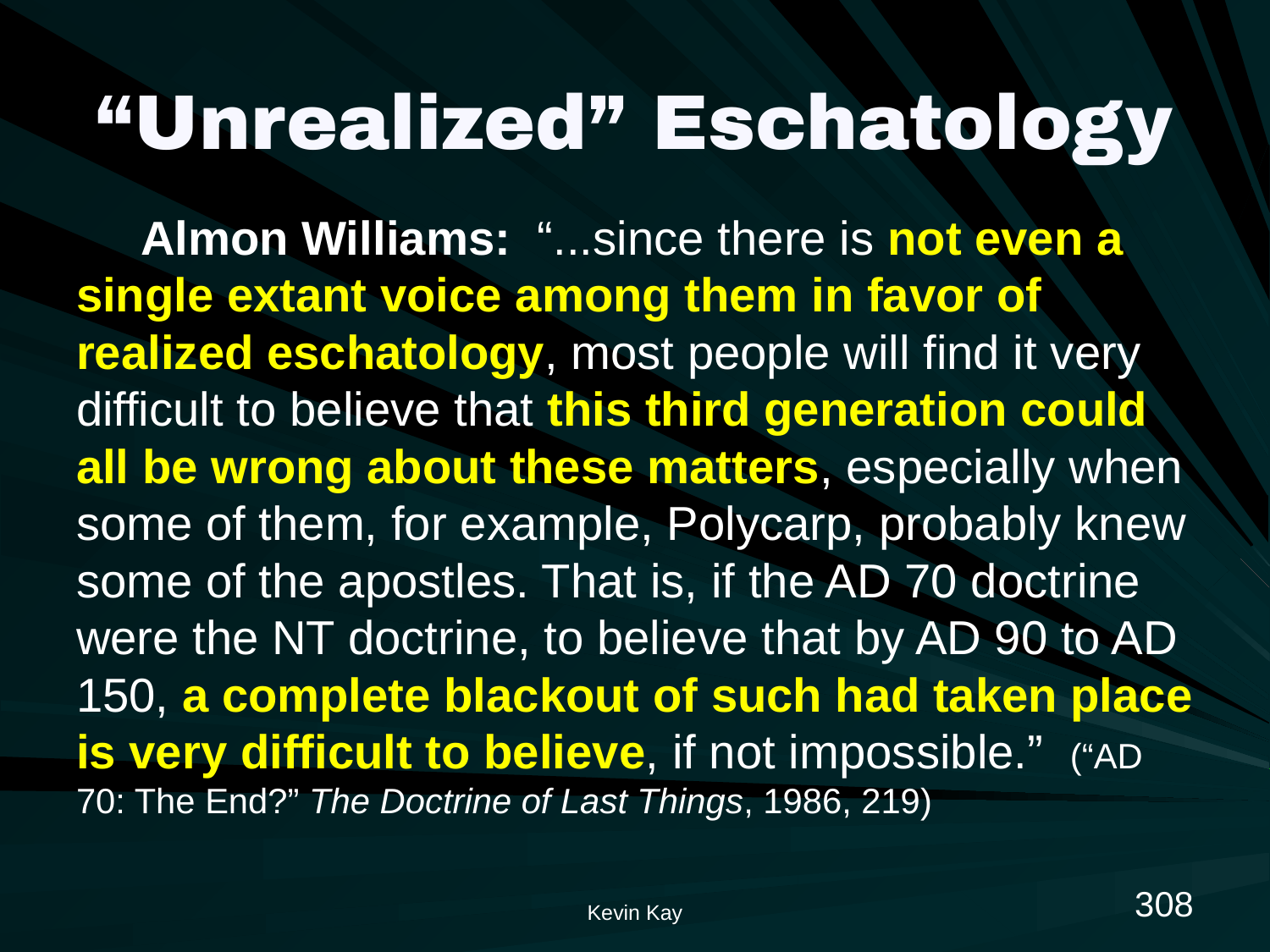

# “Unrealized” Eschatology
Almon Williams:  “...since there is not even a single extant voice among them in favor of realized eschatology, most people will find it very difficult to believe that this third generation could all be wrong about these matters, especially when some of them, for example, Polycarp, probably knew some of the apostles. That is, if the AD 70 doctrine were the NT doctrine, to believe that by AD 90 to AD 150, a complete blackout of such had taken place is very difficult to believe, if not impossible.”  (“AD 70: The End?” The Doctrine of Last Things, 1986, 219)
308
Kevin Kay